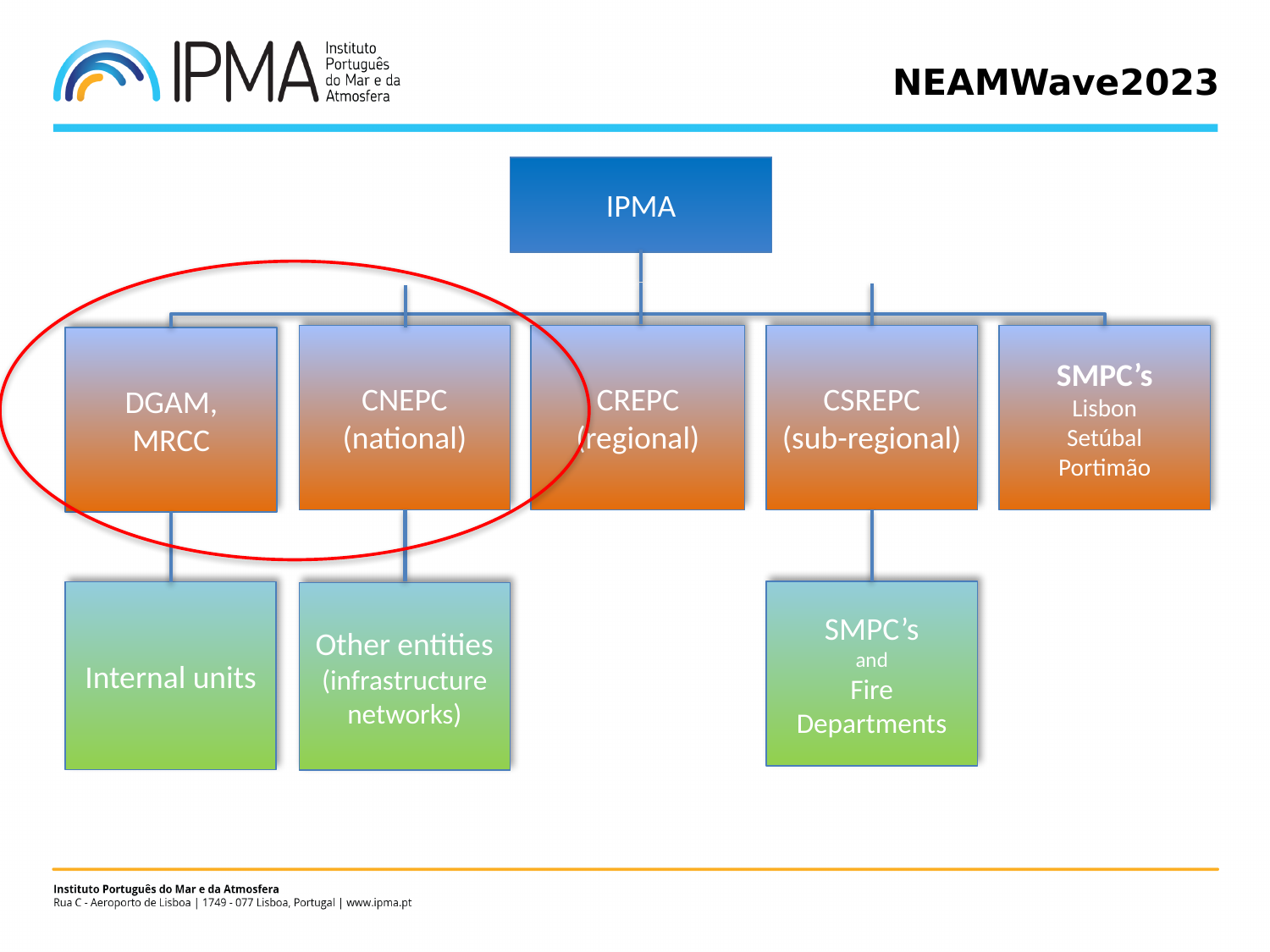

NEAMWave2023
IPMA

CNEPC
(national)
CREPC
(regional)
CSREPC
(sub-regional)
SMPC’s
Lisbon
Setúbal
Portimão
DGAM,
MRCC
SMPC’s
and
Fire Departments
Internal units
Other entities
(infrastructure networks)